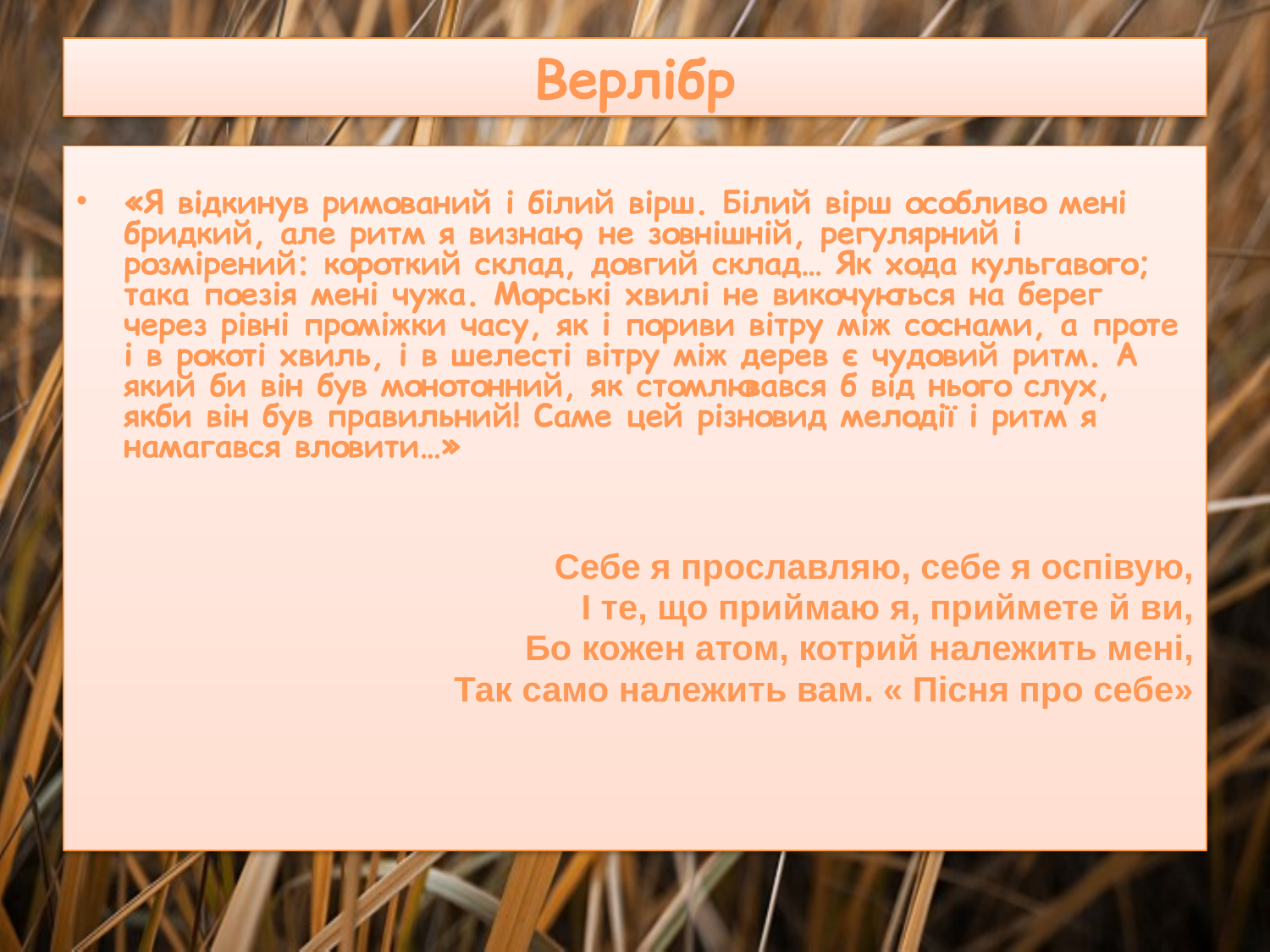

# Верлібр

«Я відкинув римований і білий вірш. Білий вірш особливо мені бридкий, але ритм я визнаю, не зовнішній, регулярний і розмірений: короткий склад, довгий склад… Як хода кульгавого; така поезія мені чужа. Морські хвилі не викочуються на берег через рівні проміжки часу, як і пориви вітру між соснами, а проте і в рокоті хвиль, і в шелесті вітру між дерев є чудовий ритм. А який би він був монотонний, як стомлювався б від нього слух, якби він був правильний! Саме цей різновид мелодії і ритм я намагався вловити…»

Себе я прославляю, себе я оспівую,
І те, що приймаю я, приймете й ви,
Бо кожен атом, котрий належить мені,
Так само належить вам. « Пісня про себе»